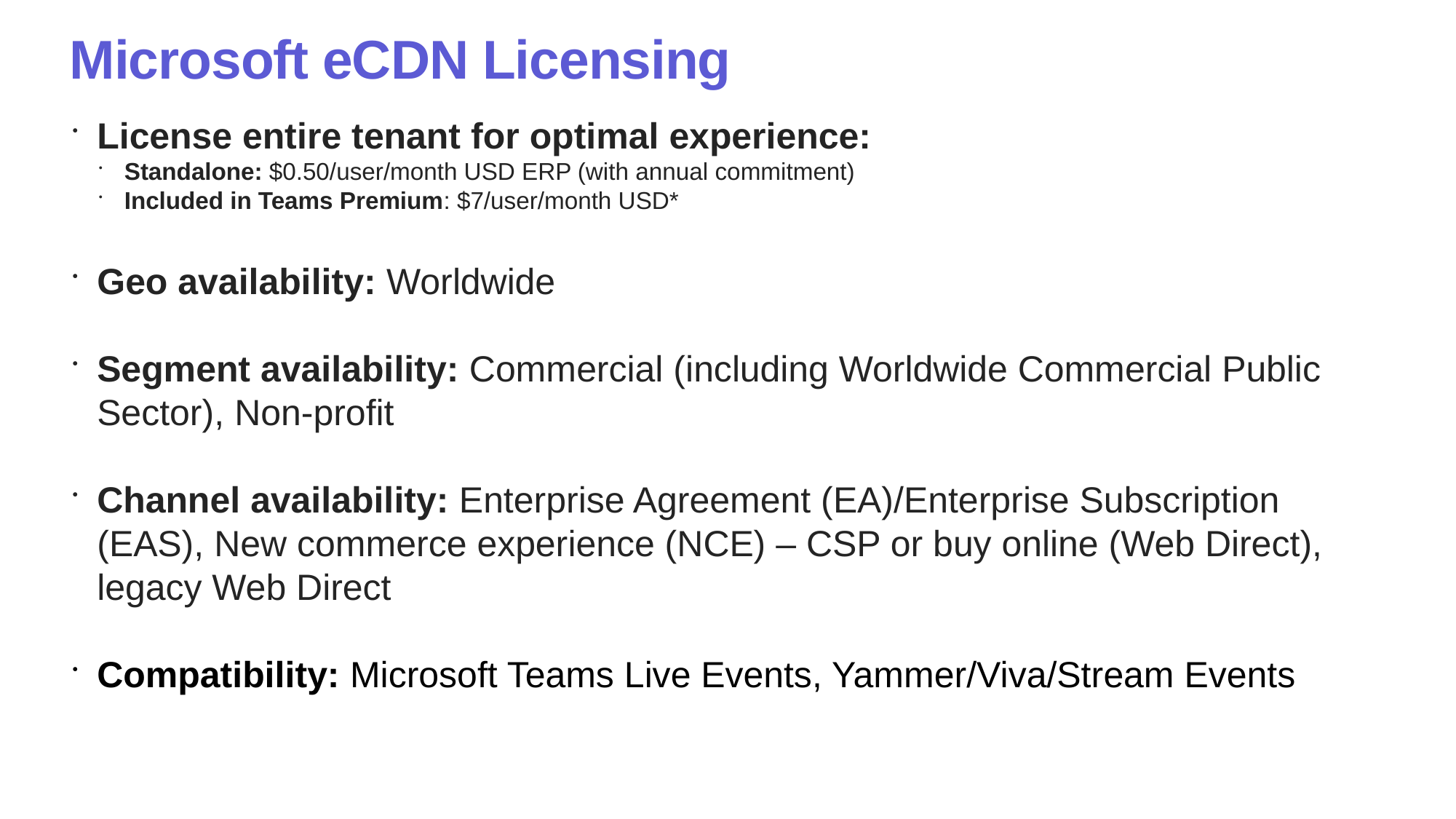

# Microsoft eCDN Licensing
License entire tenant for optimal experience:
Standalone: $0.50/user/month USD ERP (with annual commitment)
Included in Teams Premium: $7/user/month USD*

Geo availability: Worldwide

Segment availability: Commercial (including Worldwide Commercial Public Sector), Non-profit

Channel availability: Enterprise Agreement (EA)/Enterprise Subscription (EAS), New commerce experience (NCE) – CSP or buy online (Web Direct), legacy Web Direct

Compatibility: Microsoft Teams Live Events, Yammer/Viva/Stream Events